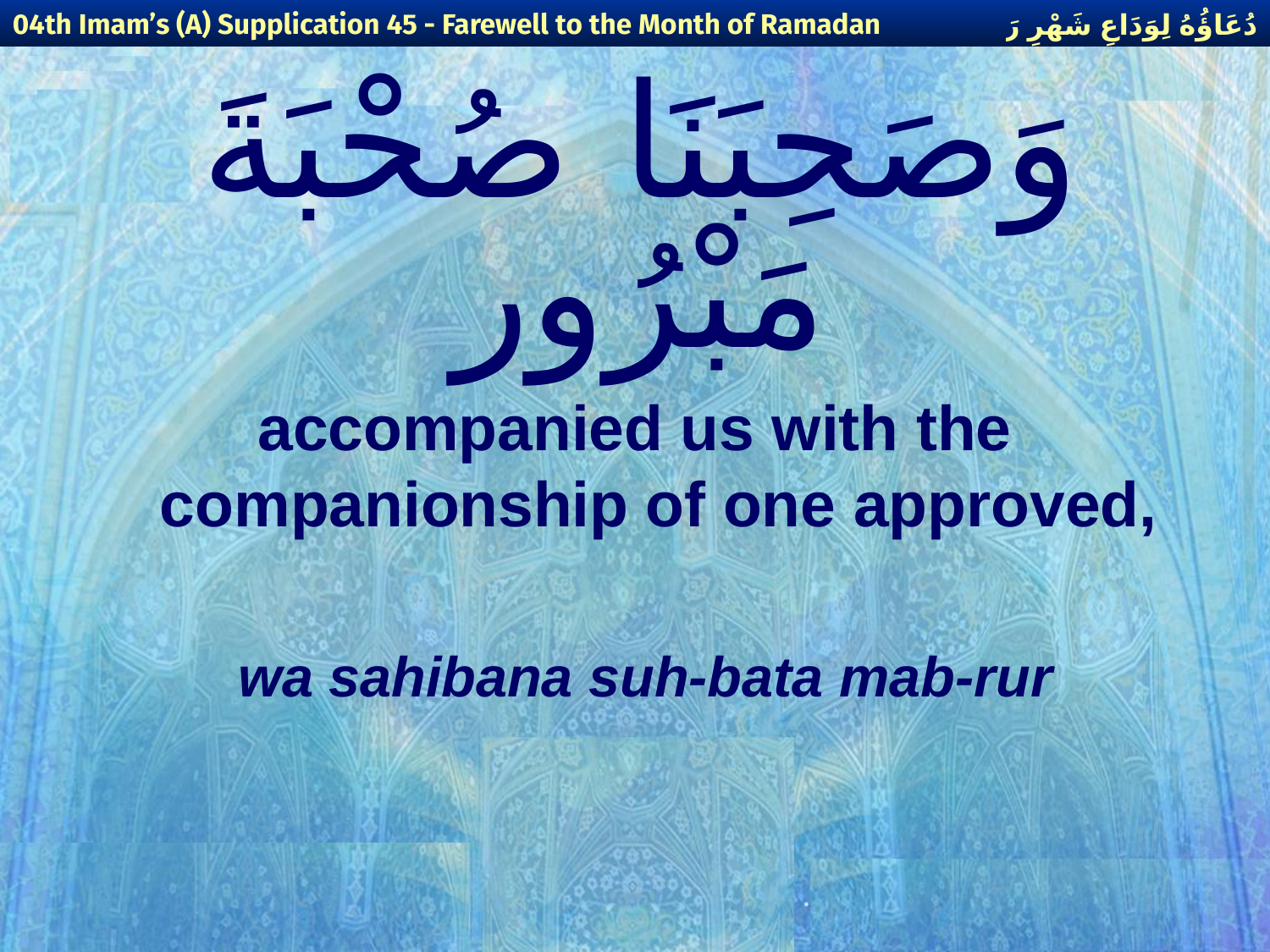

دُعَاؤُهُ لِوَدَاعِ شَهْرِ رَمَضَانَ
04th Imam’s (A) Supplication 45 - Farewell to the Month of Ramadan
# وَصَحِبَنَا صُحْبَةَ مَبْرُور
accompanied us with the companionship of one approved,
wa sahibana suh-bata mab-rur